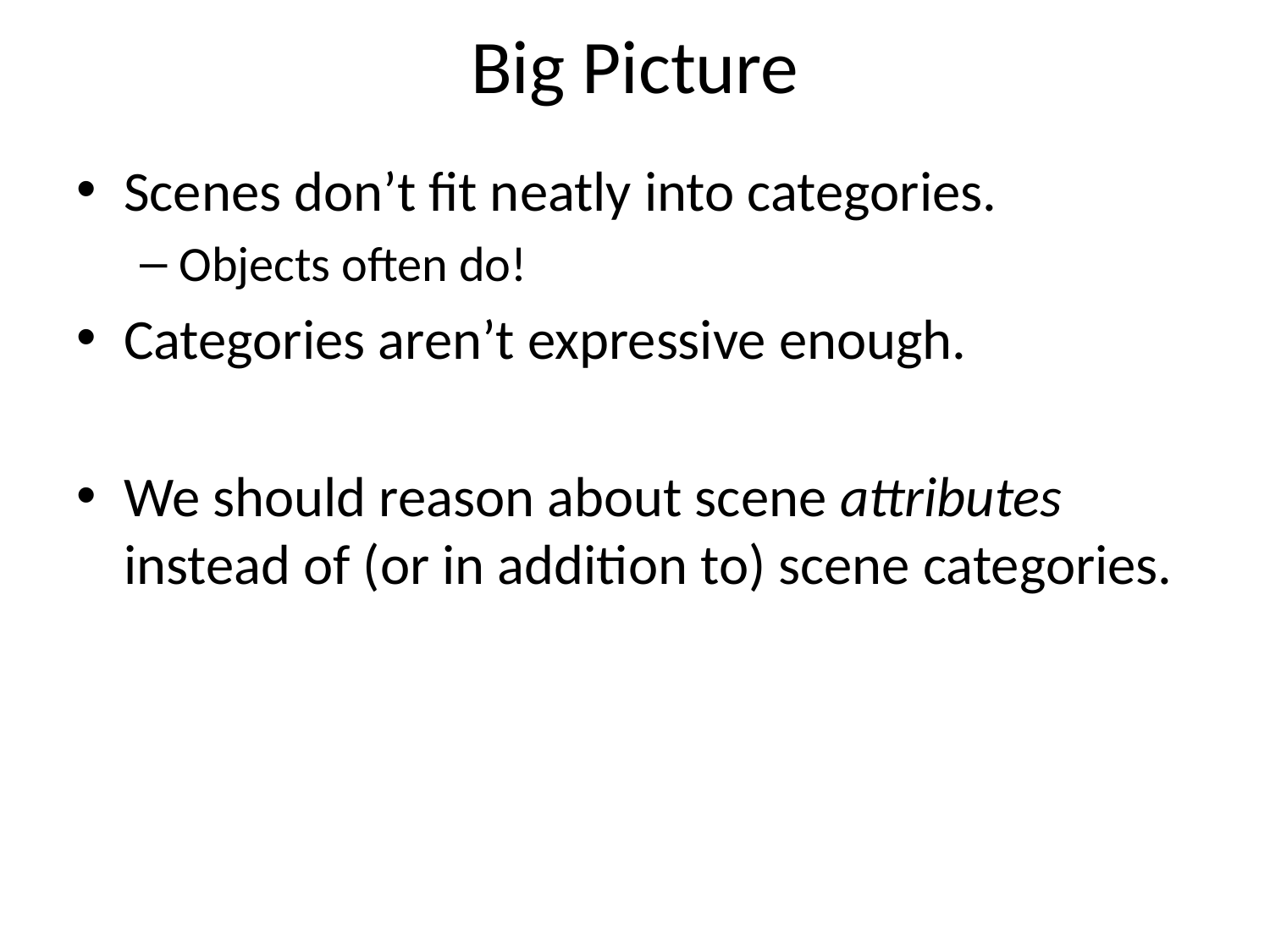

# Big Picture
Scenes don’t fit neatly into categories.
Objects often do!
Categories aren’t expressive enough.

We should reason about scene attributes instead of (or in addition to) scene categories.